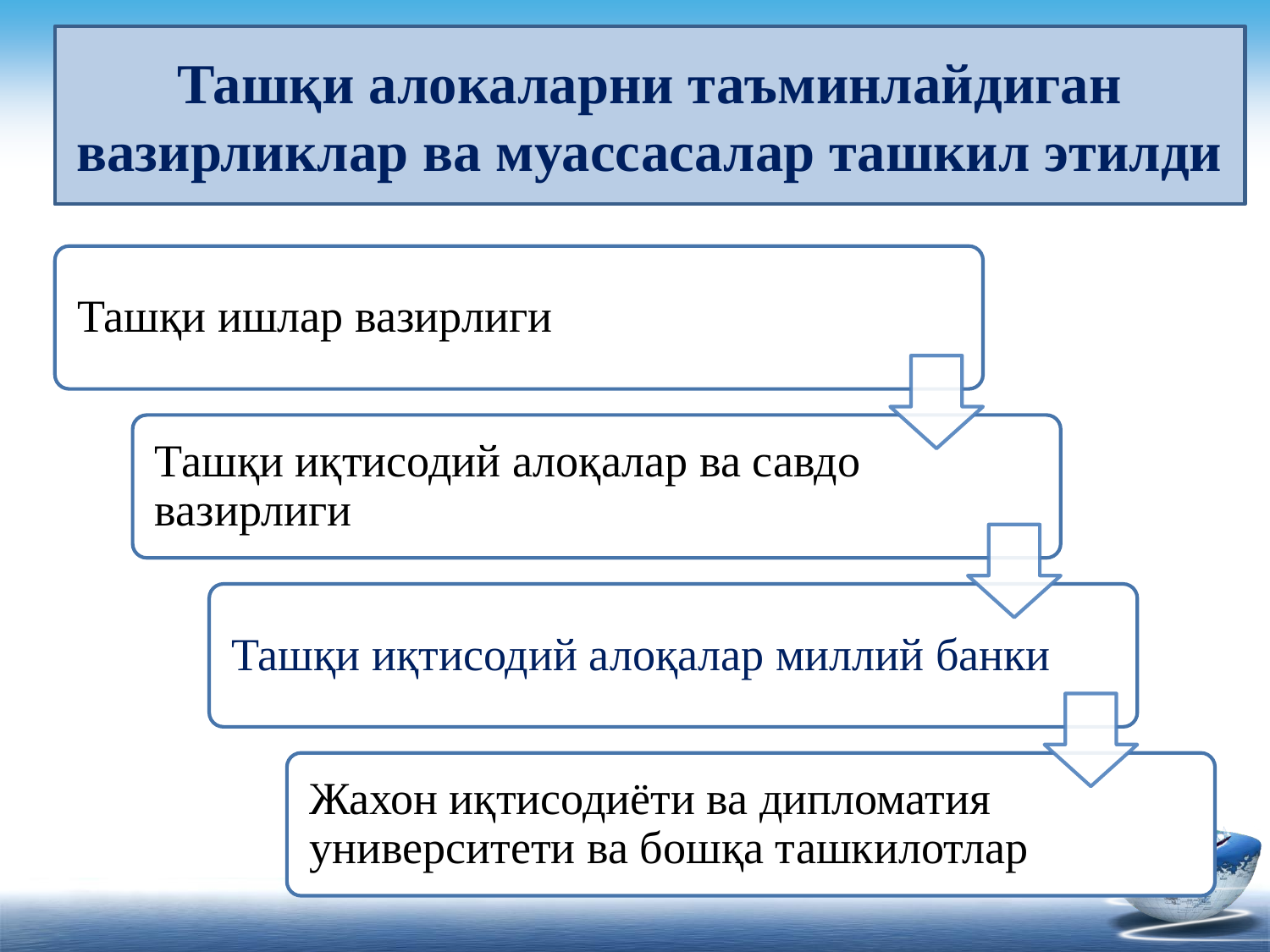

Ташқи алокаларни таъминлайдиган вазирликлар ва муассасалар ташкил этилди
Ташқи ишлар вазирлиги
Ташқи иқтисодий алоқалар ва савдо вазирлиги
Ташқи иқтисодий алоқалар миллий банки
Жахон иқтисодиёти ва дипломатия университети ва бошқа ташкилотлар